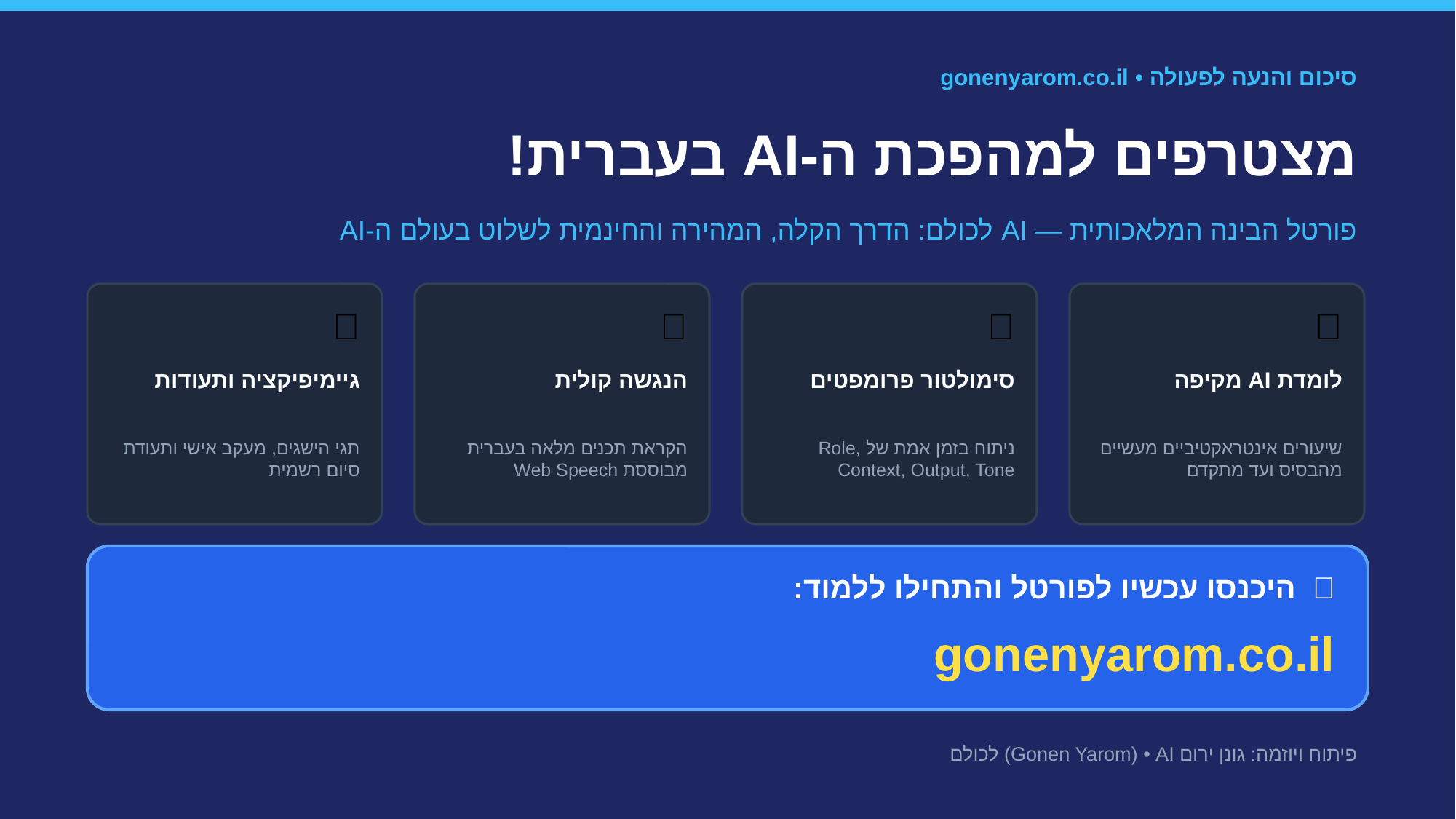

סיכום והנעה לפעולה • gonenyarom.co.il
מצטרפים למהפכת ה-AI בעברית!
פורטל הבינה המלאכותית — AI לכולם: הדרך הקלה, המהירה והחינמית לשלוט בעולם ה-AI

🏆
🔊
🧠
📚
גיימיפיקציה ותעודות
הנגשה קולית
סימולטור פרומפטים
לומדת AI מקיפה
תגי הישגים, מעקב אישי ותעודת סיום רשמית
הקראת תכנים מלאה בעברית מבוססת Web Speech
ניתוח בזמן אמת של Role, Context, Output, Tone
שיעורים אינטראקטיביים מעשיים מהבסיס ועד מתקדם

🌐  היכנסו עכשיו לפורטל והתחילו ללמוד:
gonenyarom.co.il
פיתוח ויוזמה: גונן ירום ‎(Gonen Yarom)‎ • AI לכולם